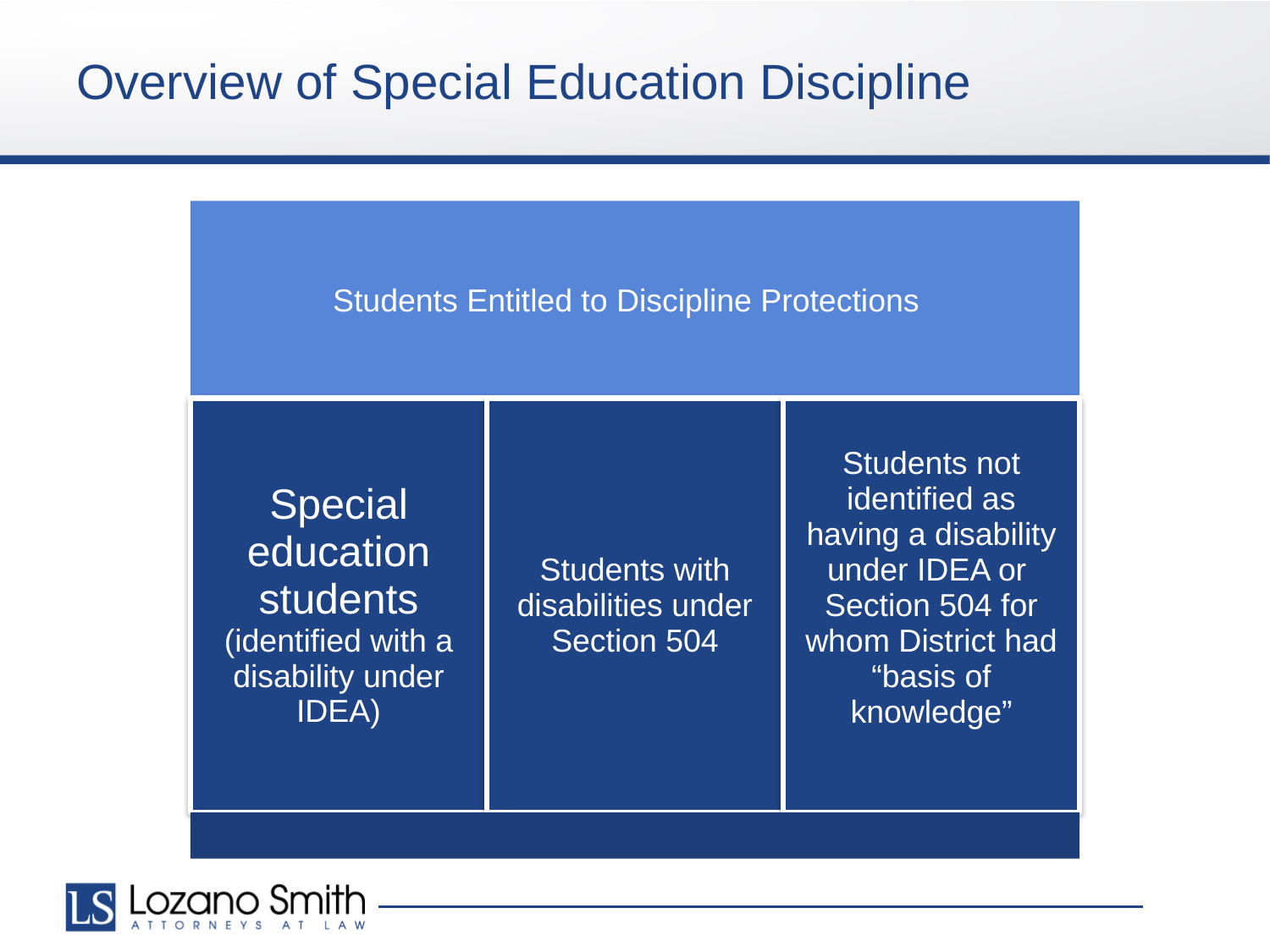

Overview of Special Education Discipline
Students Entitled to Discipline Protections
Special education students
(identified with a disability under IDEA)
Students with disabilities under Section 504
Students not identified as having a disability under IDEA or
Section 504 for whom District had “basis of knowledge”